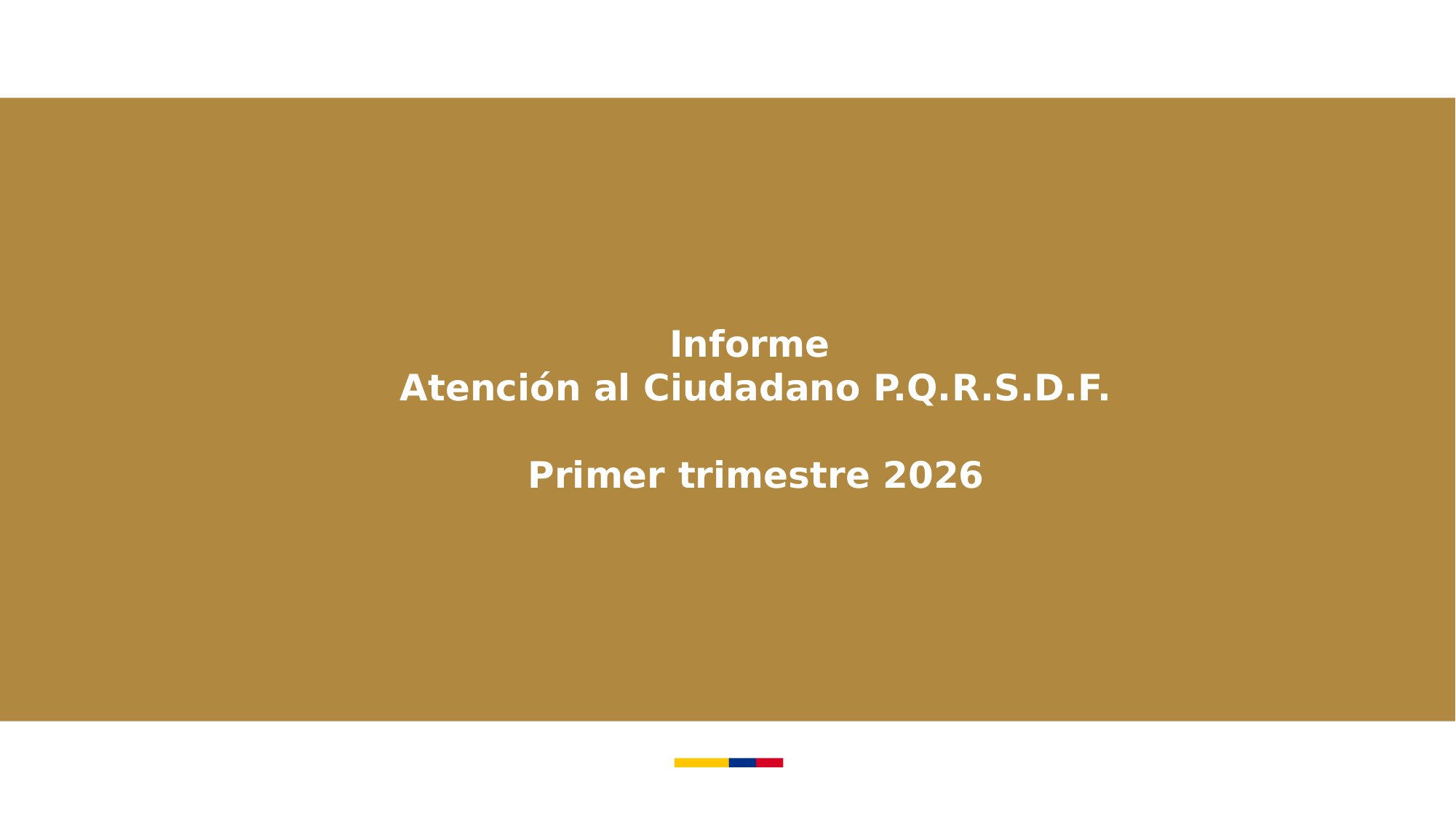

Informe
Atención al Ciudadano P.Q.R.S.D.F.
Primer trimestre 2026